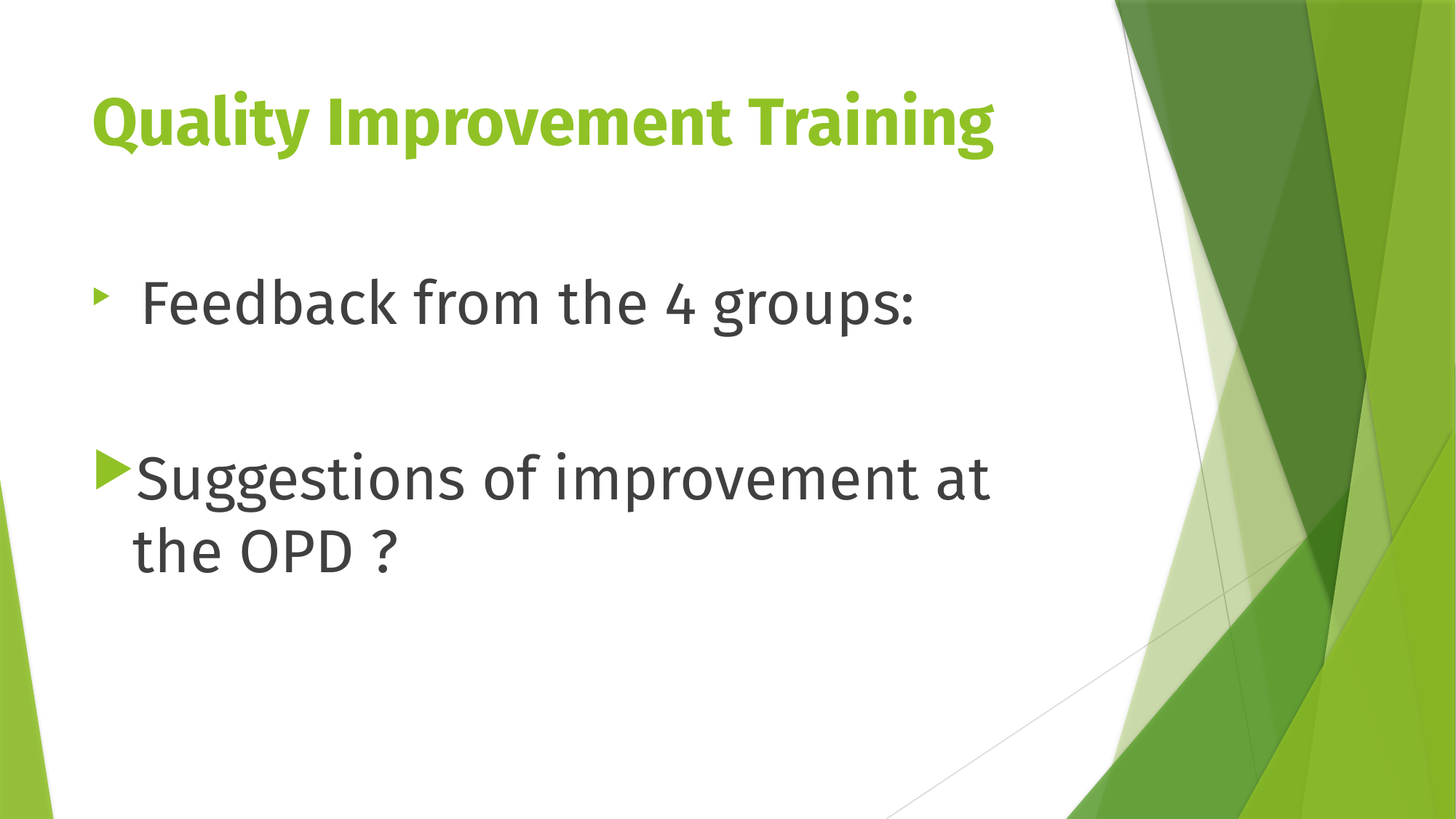

# Quality Improvement Training
 Feedback from the 4 groups:

Suggestions of improvement at the OPD ?